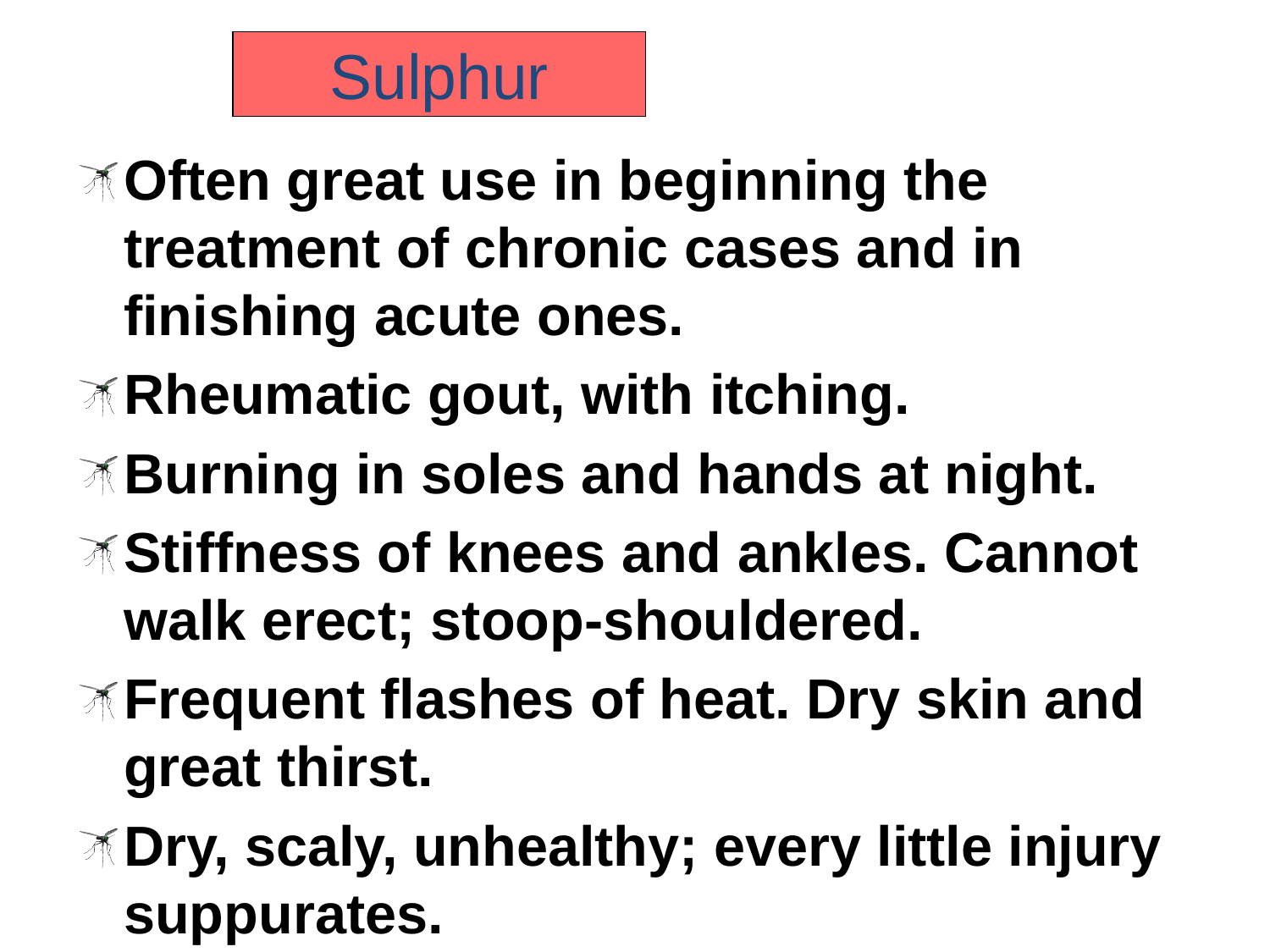

Sulphur
Often great use in beginning the treatment of chronic cases and in finishing acute ones.
Rheumatic gout, with itching.
Burning in soles and hands at night.
Stiffness of knees and ankles. Cannot walk erect; stoop-shouldered.
Frequent flashes of heat. Dry skin and great thirst.
Dry, scaly, unhealthy; every little injury suppurates.
Itching, burning; worse scratching and washing.